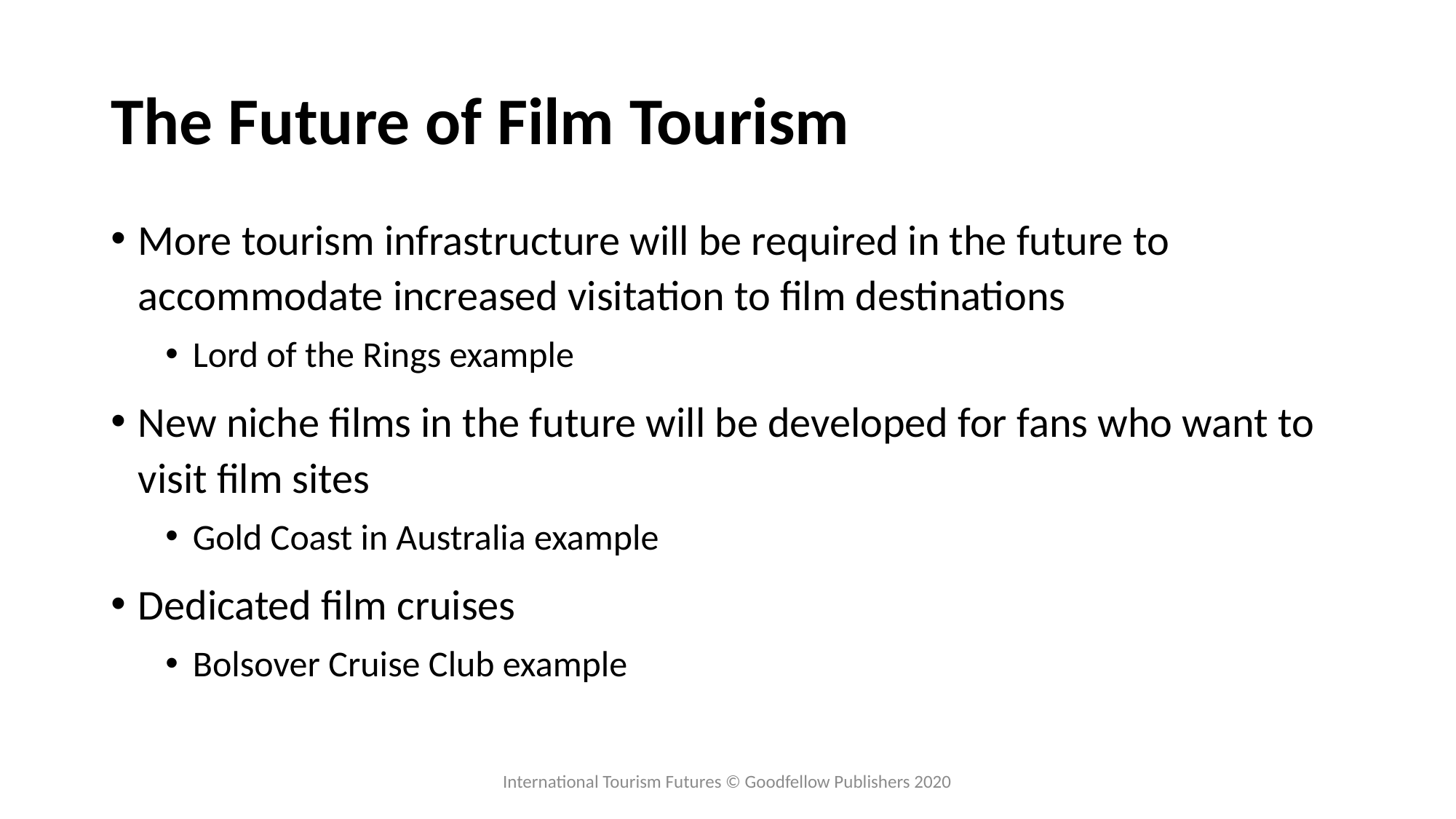

# The Future of Film Tourism
More tourism infrastructure will be required in the future to accommodate increased visitation to film destinations
Lord of the Rings example
New niche films in the future will be developed for fans who want to visit film sites
Gold Coast in Australia example
Dedicated film cruises
Bolsover Cruise Club example

International Tourism Futures © Goodfellow Publishers 2020